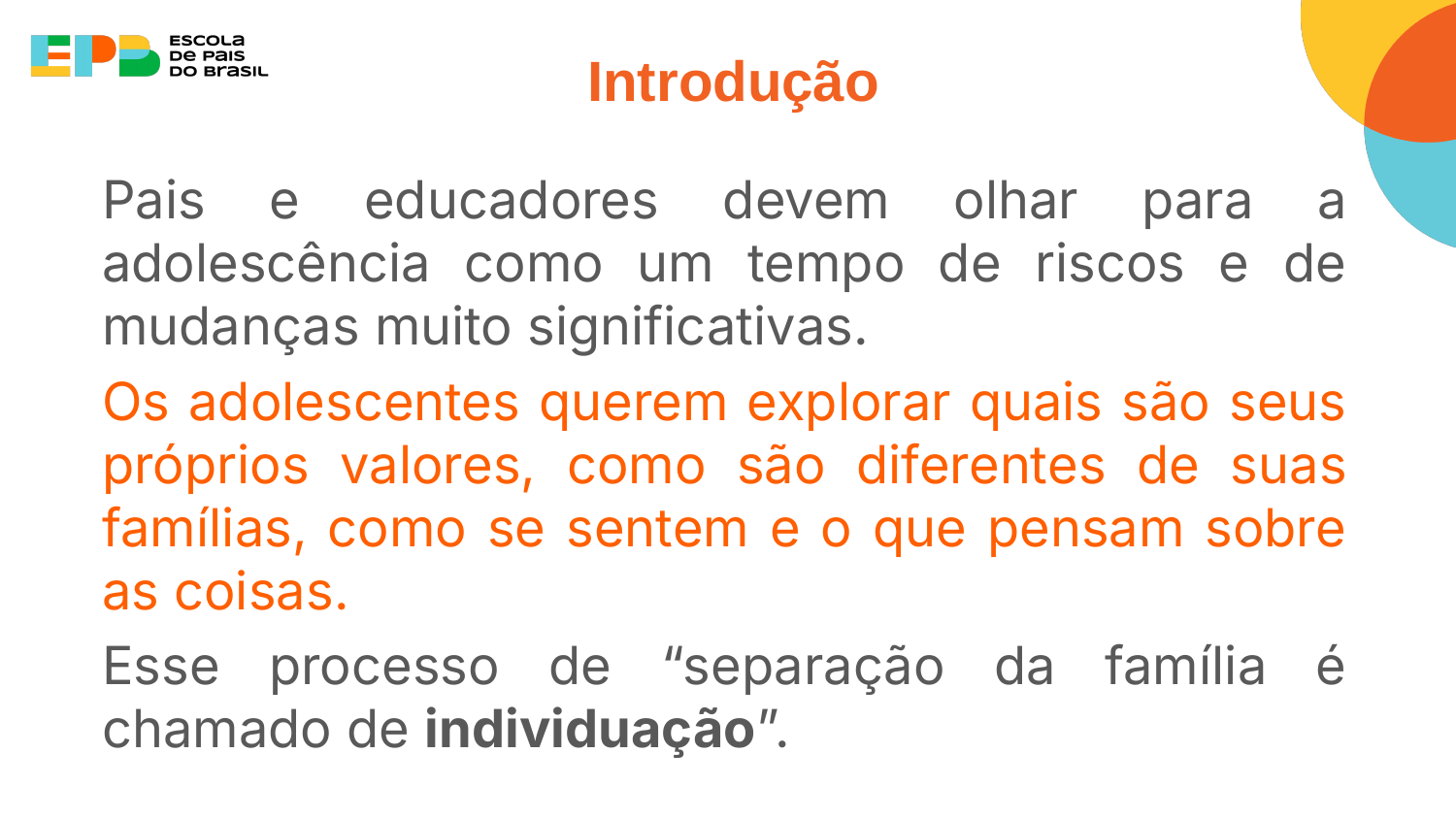

# Introdução
Pais e educadores devem olhar para a adolescência como um tempo de riscos e de mudanças muito significativas.
Os adolescentes querem explorar quais são seus próprios valores, como são diferentes de suas famílias, como se sentem e o que pensam sobre as coisas.
Esse processo de “separação da família é chamado de individuação”.